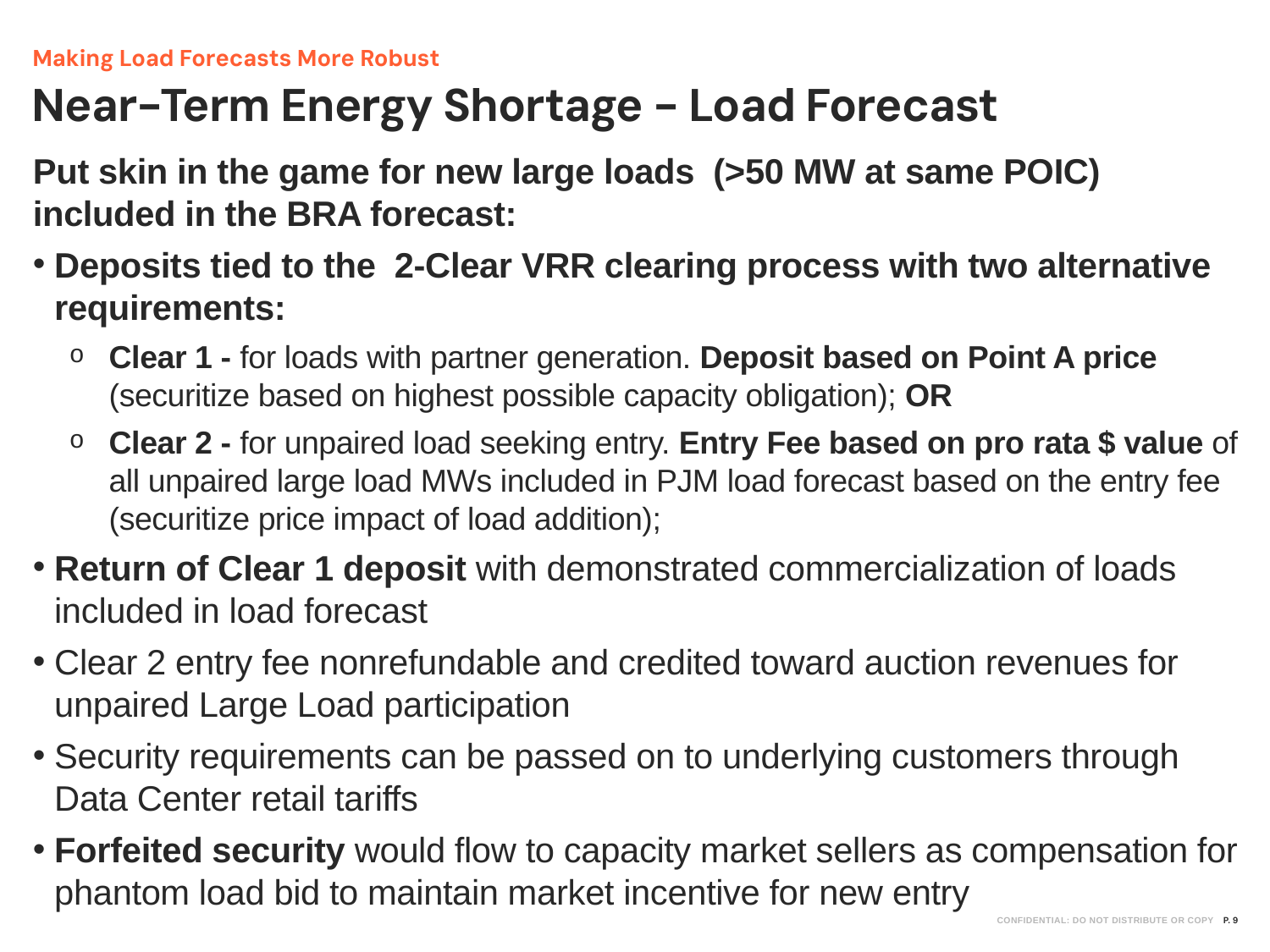

Making Load Forecasts More Robust

# Near-Term Energy Shortage - Load Forecast
Put skin in the game for new large loads  (>50 MW at same POIC) included in the BRA forecast:
Deposits tied to the  2-Clear VRR clearing process with two alternative requirements:
Clear 1 - for loads with partner generation. Deposit based on Point A price (securitize based on highest possible capacity obligation); OR
Clear 2 - for unpaired load seeking entry. Entry Fee based on pro rata $ value of all unpaired large load MWs included in PJM load forecast based on the entry fee (securitize price impact of load addition);
Return of Clear 1 deposit with demonstrated commercialization of loads included in load forecast
Clear 2 entry fee nonrefundable and credited toward auction revenues for unpaired Large Load participation
Security requirements can be passed on to underlying customers through Data Center retail tariffs
Forfeited security would flow to capacity market sellers as compensation for phantom load bid to maintain market incentive for new entry